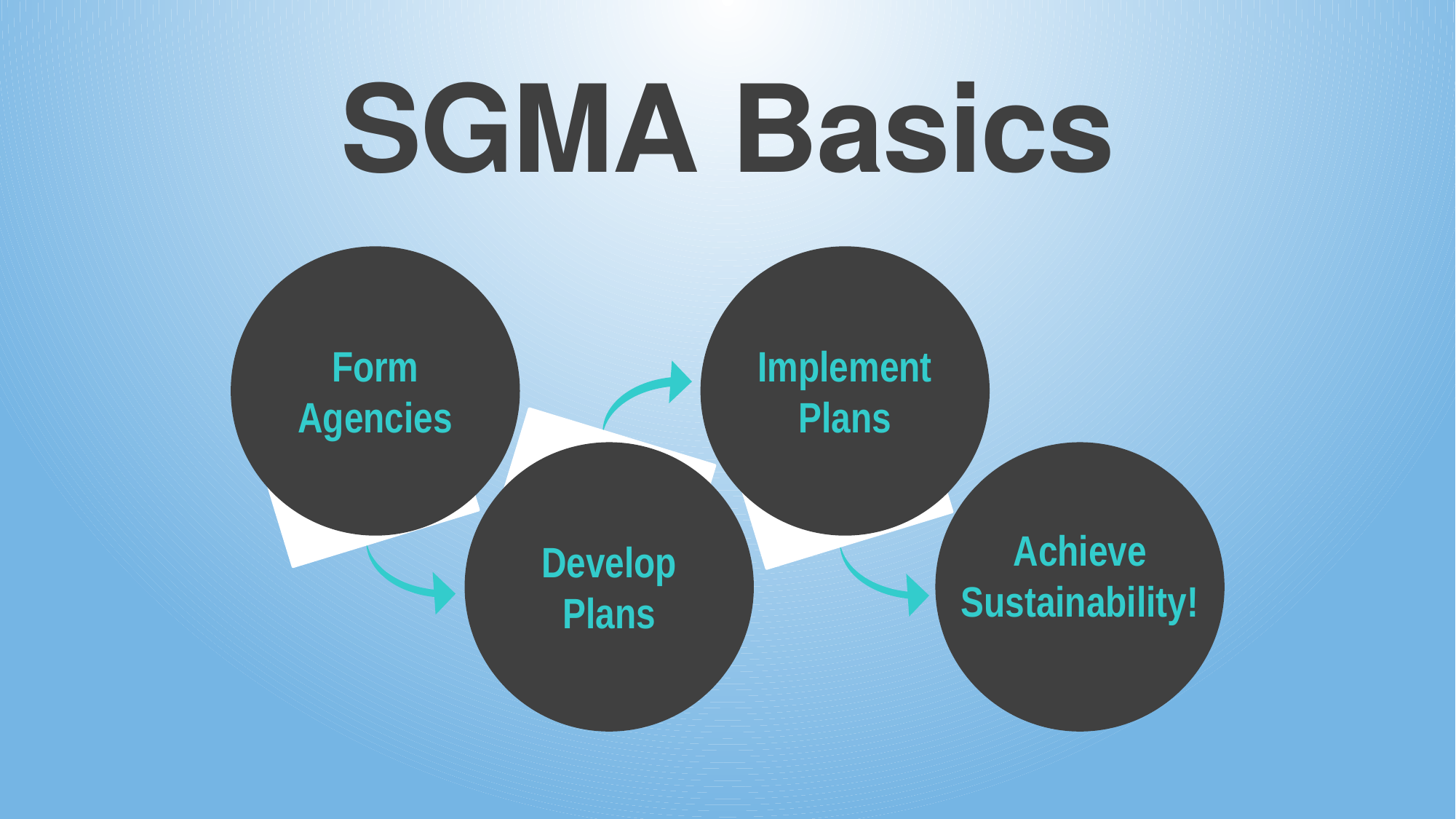

SGMA Basics

Form
Agencies
Implement
Plans

Achieve Sustainability!
Develop
Plans